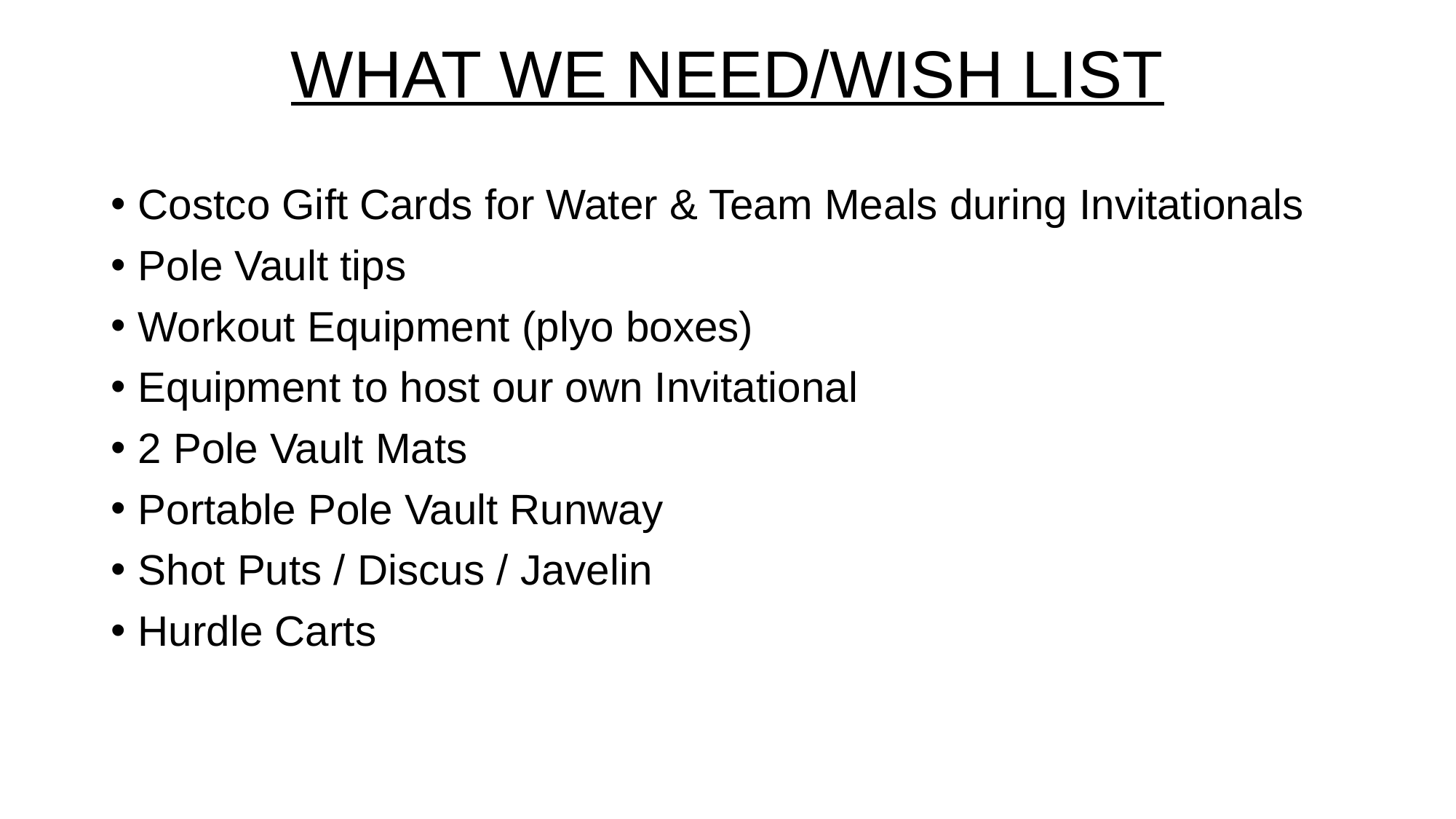

# WHAT WE NEED/WISH LIST

Costco Gift Cards for Water & Team Meals during Invitationals
Pole Vault tips
Workout Equipment (plyo boxes)
Equipment to host our own Invitational
2 Pole Vault Mats
Portable Pole Vault Runway
Shot Puts / Discus / Javelin
Hurdle Carts